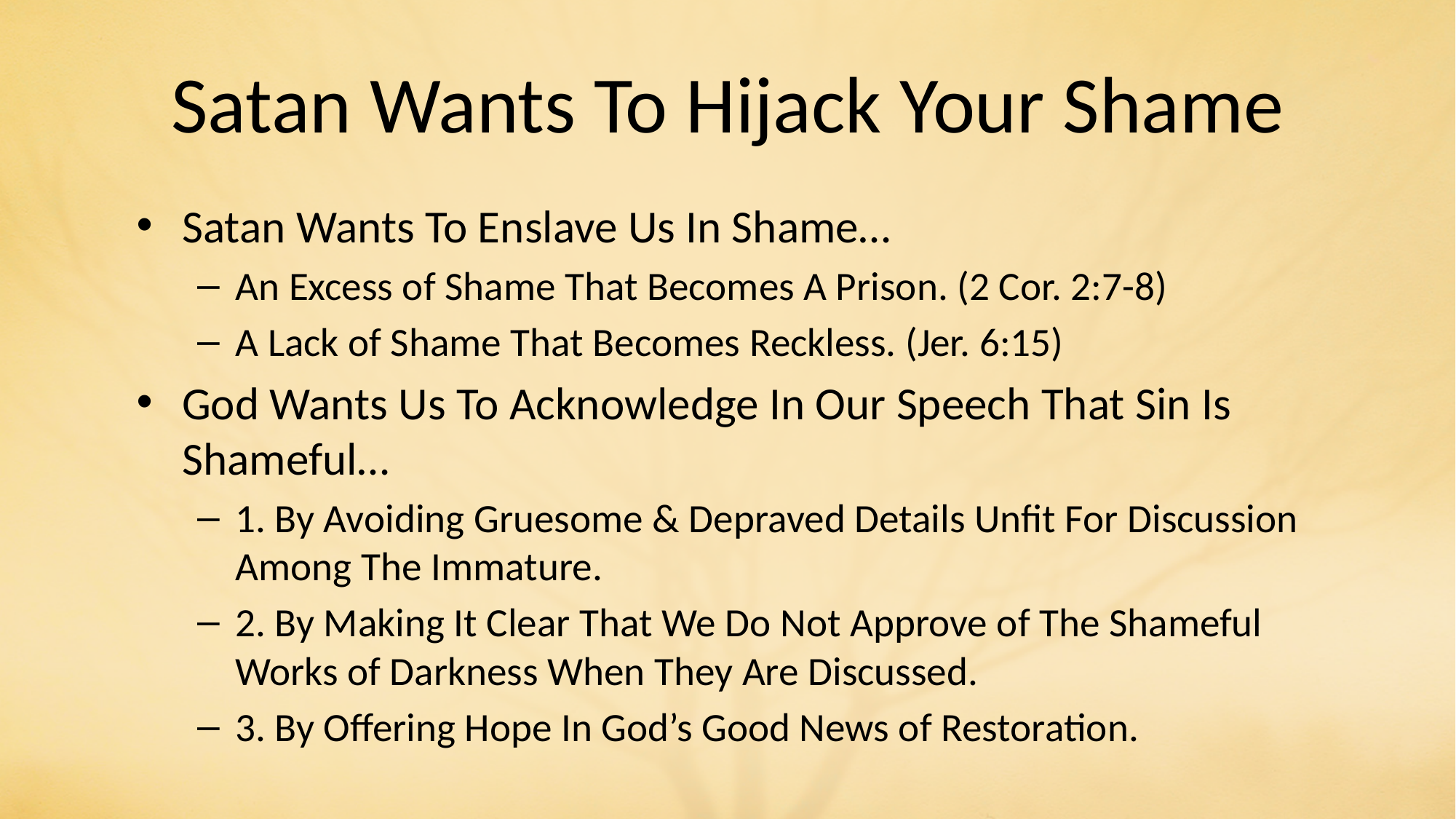

# Satan Wants To Hijack Your Shame
Satan Wants To Enslave Us In Shame…
An Excess of Shame That Becomes A Prison. (2 Cor. 2:7-8)
A Lack of Shame That Becomes Reckless. (Jer. 6:15)
God Wants Us To Acknowledge In Our Speech That Sin Is Shameful…
1. By Avoiding Gruesome & Depraved Details Unfit For Discussion Among The Immature.
2. By Making It Clear That We Do Not Approve of The Shameful Works of Darkness When They Are Discussed.
3. By Offering Hope In God’s Good News of Restoration.